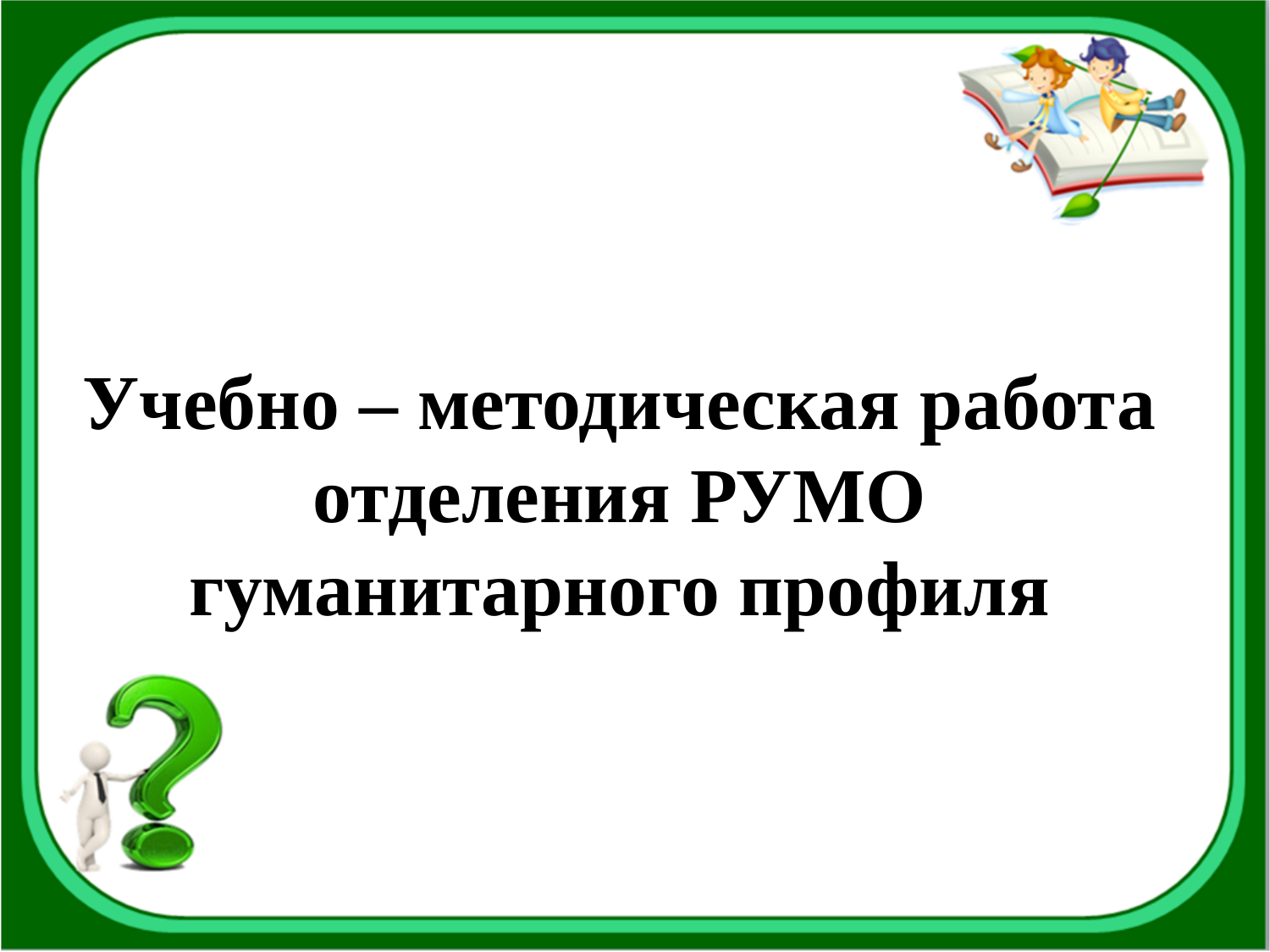

# Учебно – методическая работа отделения РУМО гуманитарного профиля